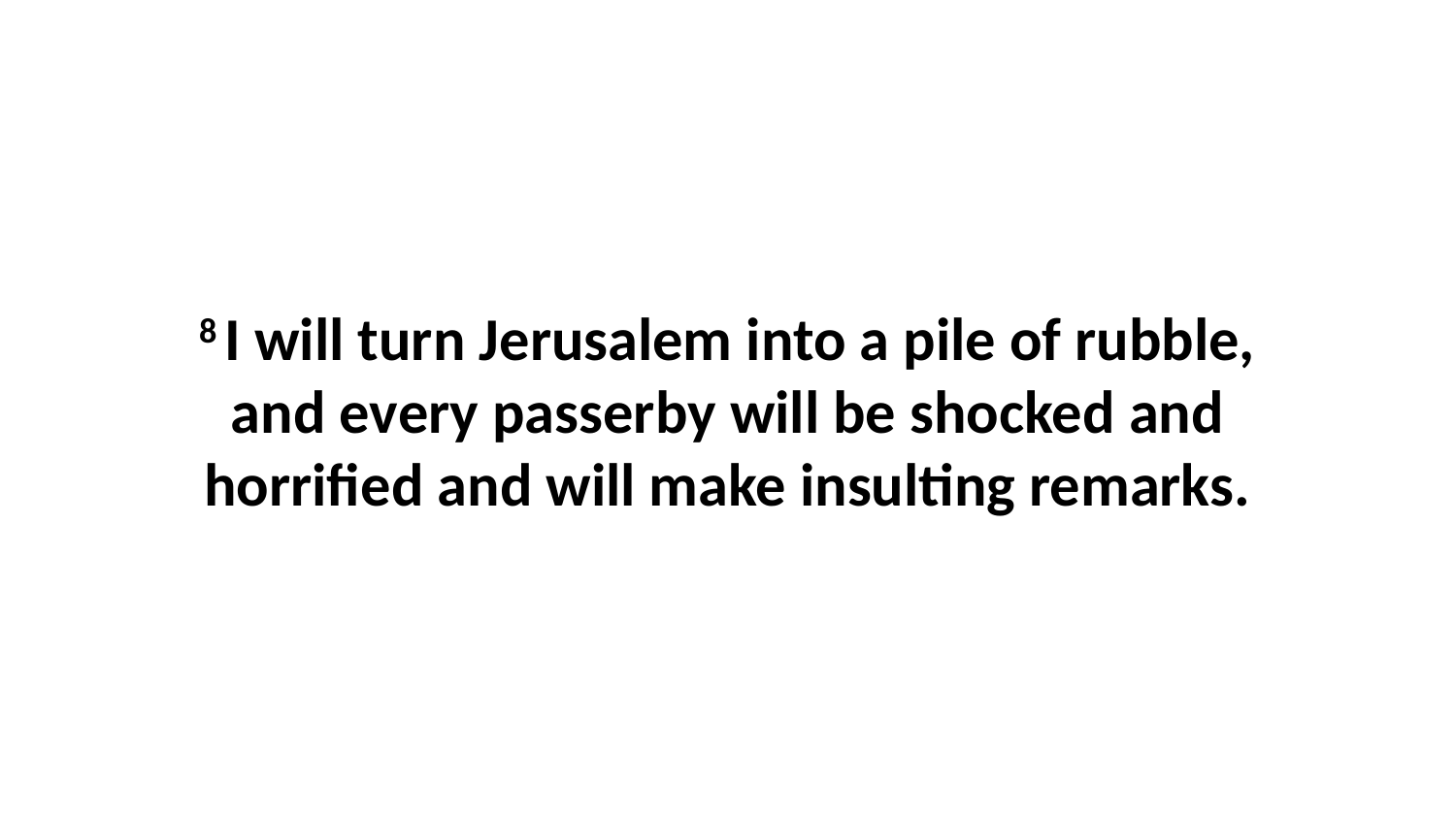

8 I will turn Jerusalem into a pile of rubble, and every passerby will be shocked and horrified and will make insulting remarks.